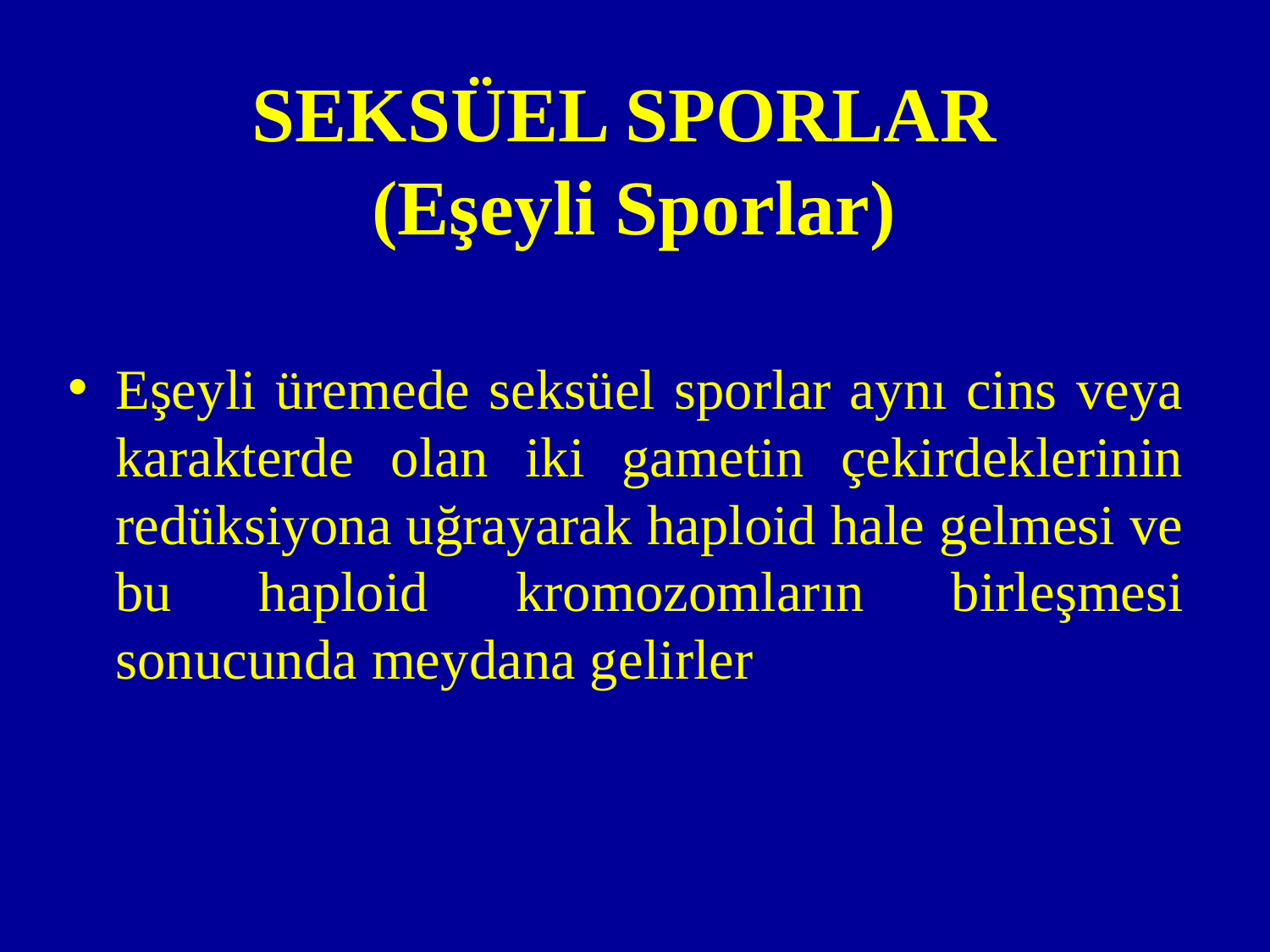

# SEKSÜEL SPORLAR (Eşeyli Sporlar)
Eşeyli üremede seksüel sporlar aynı cins veya karakterde olan iki gametin çekirdeklerinin redüksiyona uğrayarak haploid hale gelmesi ve bu haploid kromozomların birleşmesi sonucunda meydana gelirler